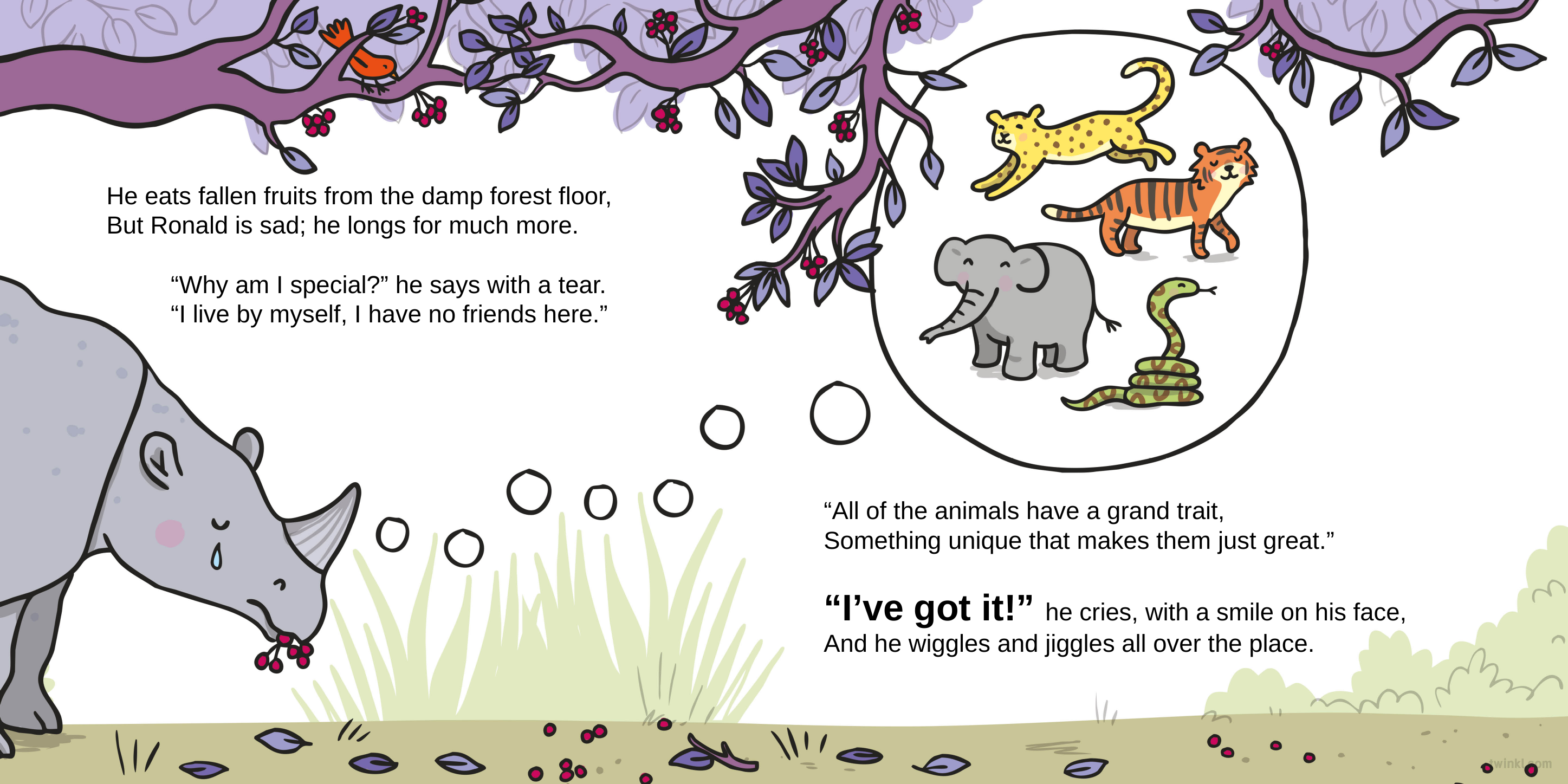

He eats fallen fruits from the damp forest floor,
But Ronald is sad; he longs for much more.
“Why am I special?” he says with a tear.
“I live by myself, I have no friends here.”
“All of the animals have a grand trait,
Something unique that makes them just great.”

“I’ve got it!” he cries, with a smile on his face,
And he wiggles and jiggles all over the place.